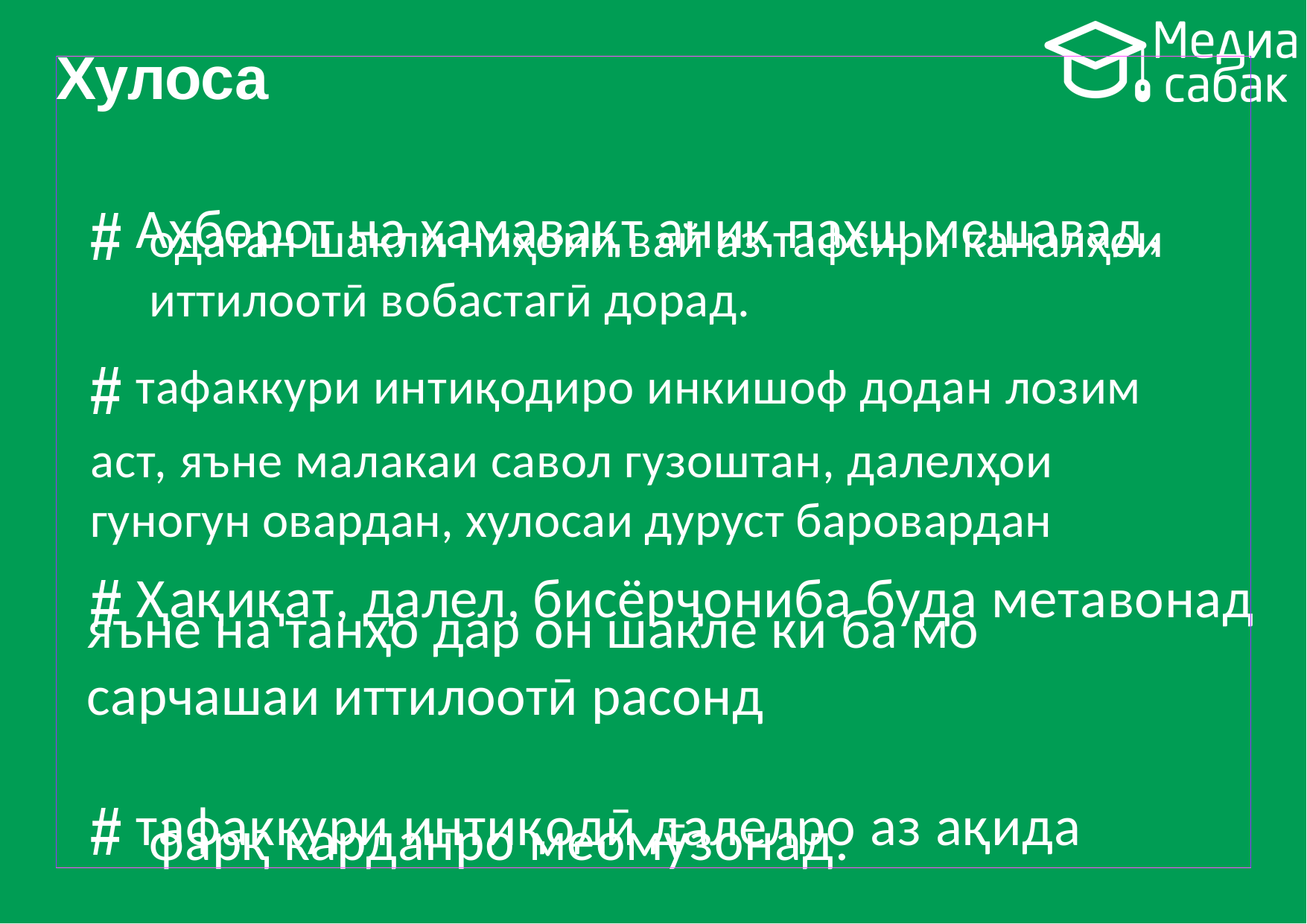

# Хулоса

# Ахборот на ҳамавақт аниқ пахш мешавад,
одатан шакли ниҳоии вай аз тафсири каналҳои иттилоотӣ вобастагӣ дорад.
# тафаккури интиқодиро инкишоф додан лозим аст, яъне малакаи савол гузоштан, далелҳои гуногун овардан, хулосаи дуруст баровардан

# Ҳақиқат, далел, бисёрҷониба буда метавонад

яъне на танҳо дар он шакле ки ба мо сарчашаи иттилоотӣ расонд

# тафаккури интиқодӣ далелро аз ақида
фарқ карданро меомӯзонад.